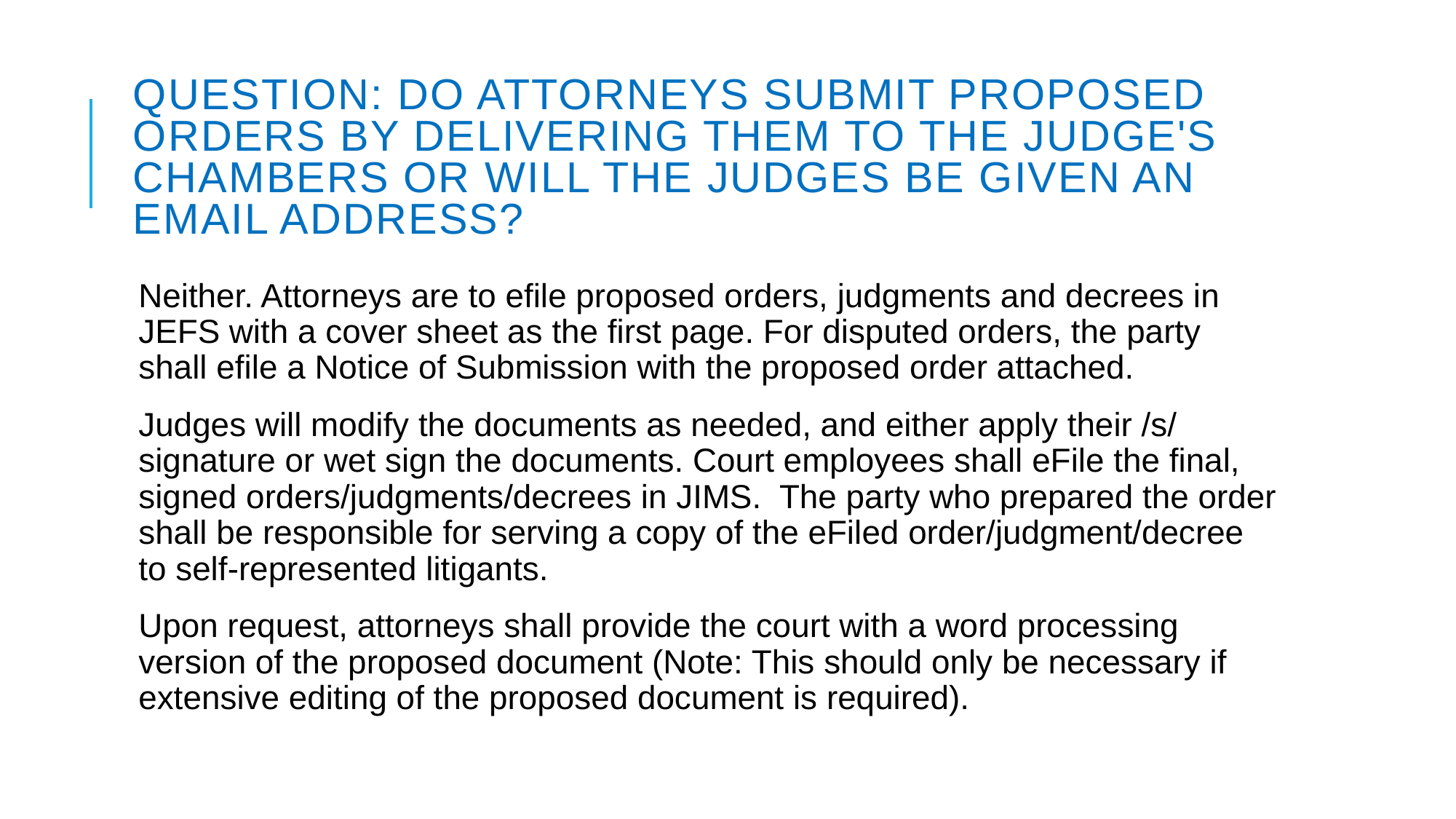

# Question: Do attorneys submit proposed orders by delivering them to the Judge's chambers or will the judges be given an email address?
Neither. Attorneys are to efile proposed orders, judgments and decrees in JEFS with a cover sheet as the first page. For disputed orders, the party shall efile a Notice of Submission with the proposed order attached.
Judges will modify the documents as needed, and either apply their /s/ signature or wet sign the documents. Court employees shall eFile the final, signed orders/judgments/decrees in JIMS.  The party who prepared the order shall be responsible for serving a copy of the eFiled order/judgment/decree to self-represented litigants.
Upon request, attorneys shall provide the court with a word processing version of the proposed document (Note: This should only be necessary if extensive editing of the proposed document is required).